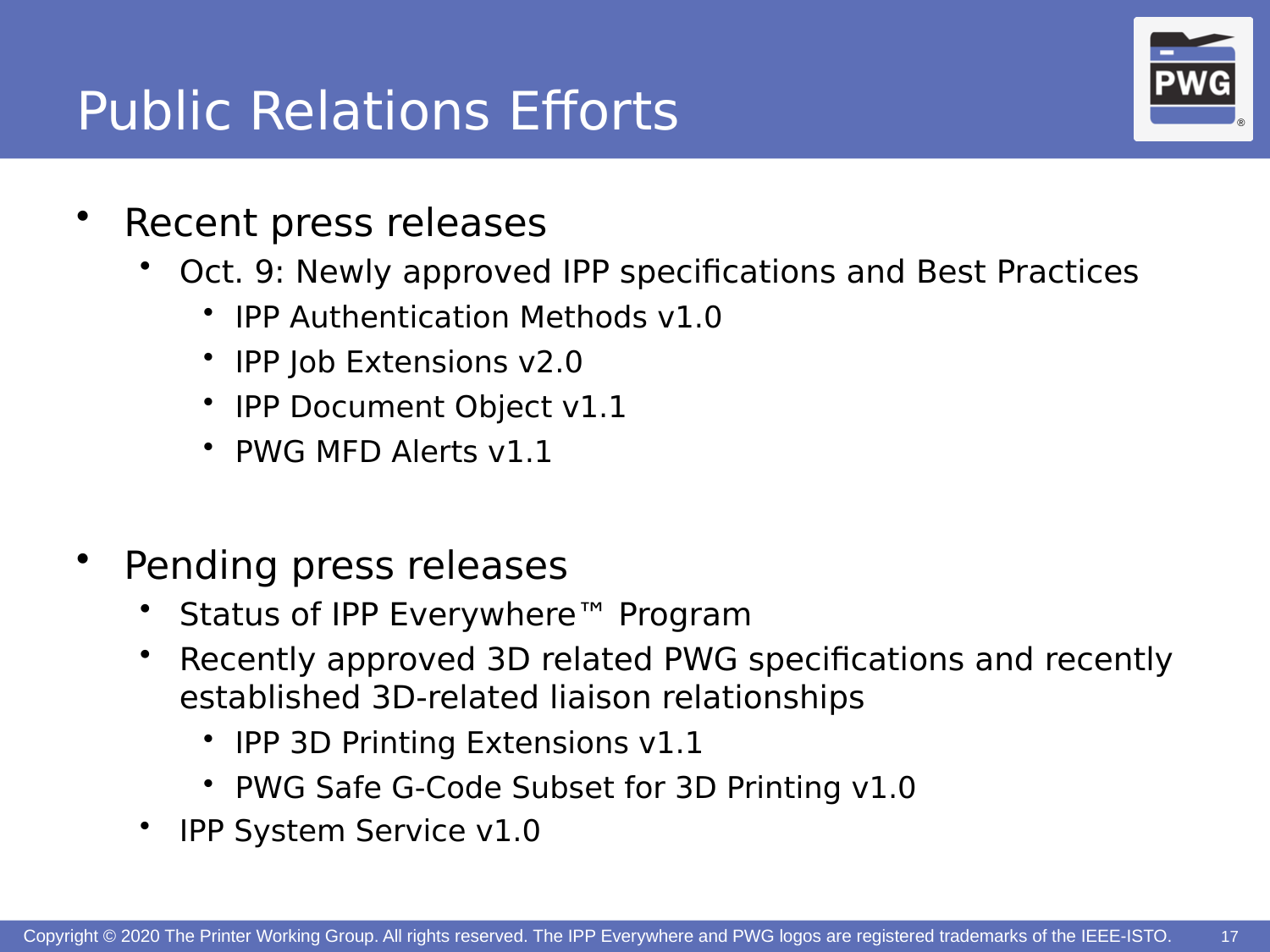

# Public Relations Efforts
Recent press releases
Oct. 9: Newly approved IPP specifications and Best Practices
IPP Authentication Methods v1.0
IPP Job Extensions v2.0
IPP Document Object v1.1
PWG MFD Alerts v1.1

Pending press releases
Status of IPP Everywhere™ Program
Recently approved 3D related PWG specifications and recently established 3D-related liaison relationships
IPP 3D Printing Extensions v1.1
PWG Safe G-Code Subset for 3D Printing v1.0
IPP System Service v1.0

17